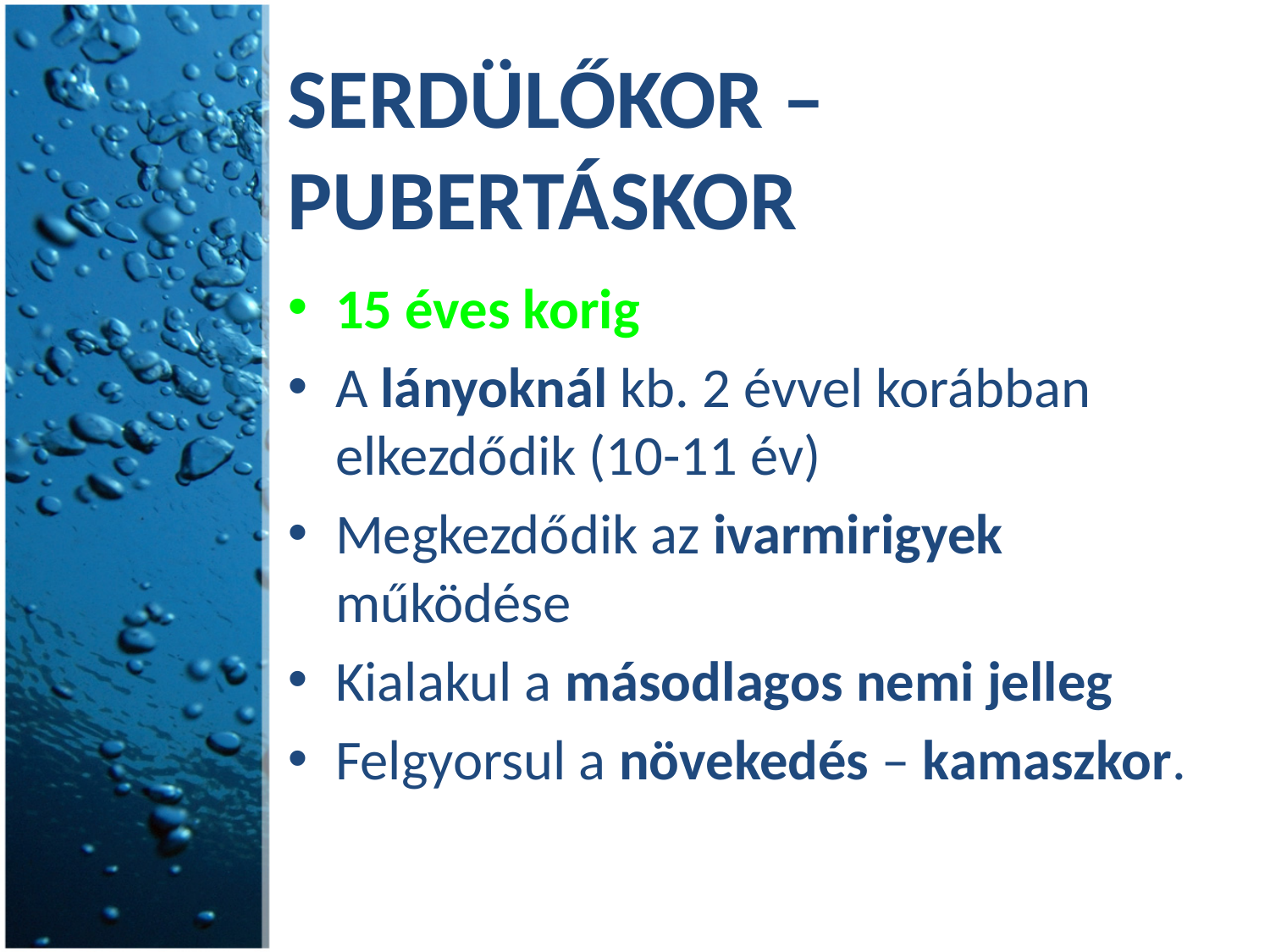

# Serdülőkor – Pubertáskor
15 éves korig
A lányoknál kb. 2 évvel korábban elkezdődik (10-11 év)
Megkezdődik az ivarmirigyek működése
Kialakul a másodlagos nemi jelleg
Felgyorsul a növekedés – kamaszkor.